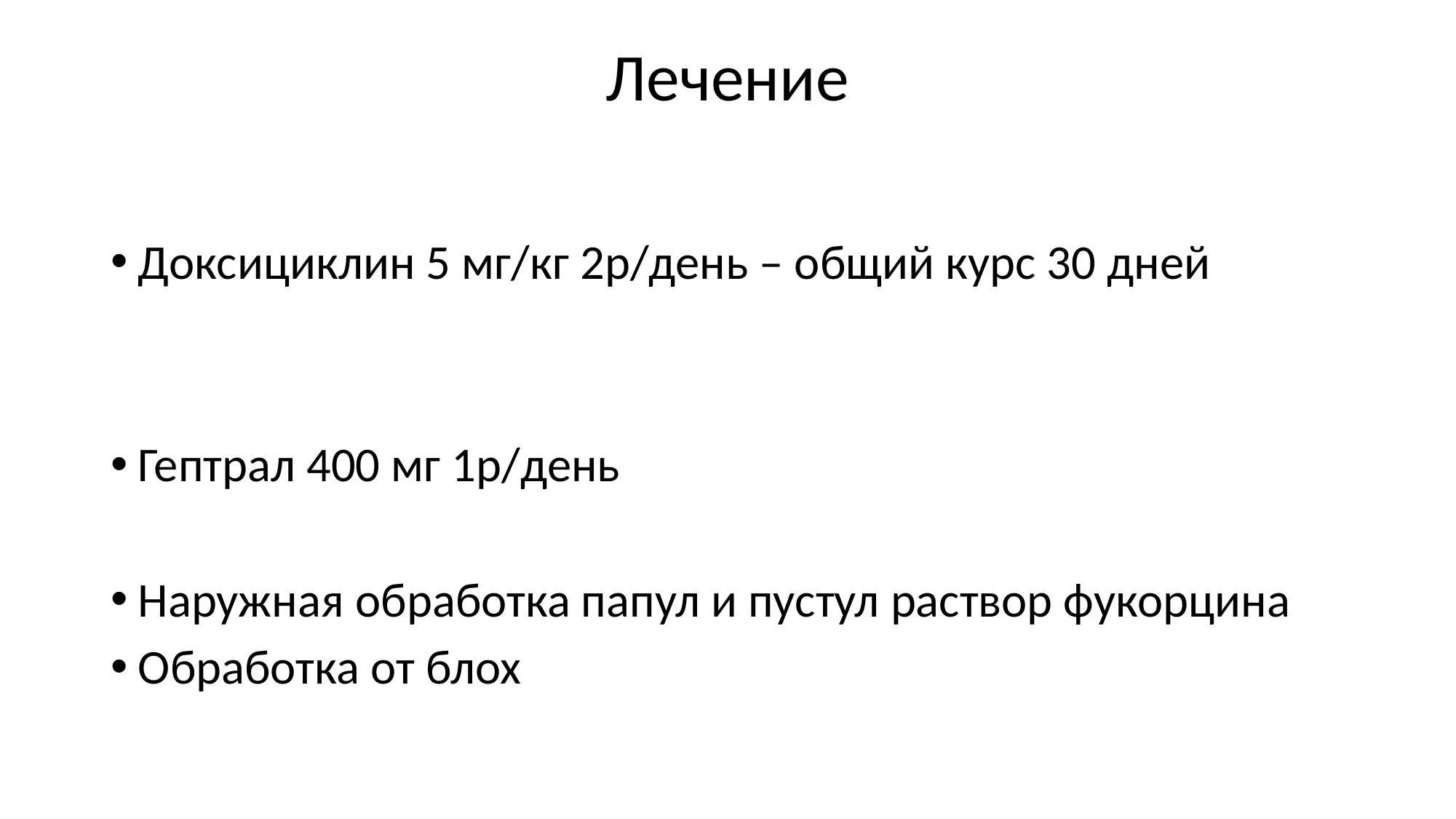

# Лечение

Доксициклин 5 мг/кг 2р/день – общий курс 30 дней

Гептрал 400 мг 1р/день

Наружная обработка папул и пустул раствор фукорцина
Обработка от блох